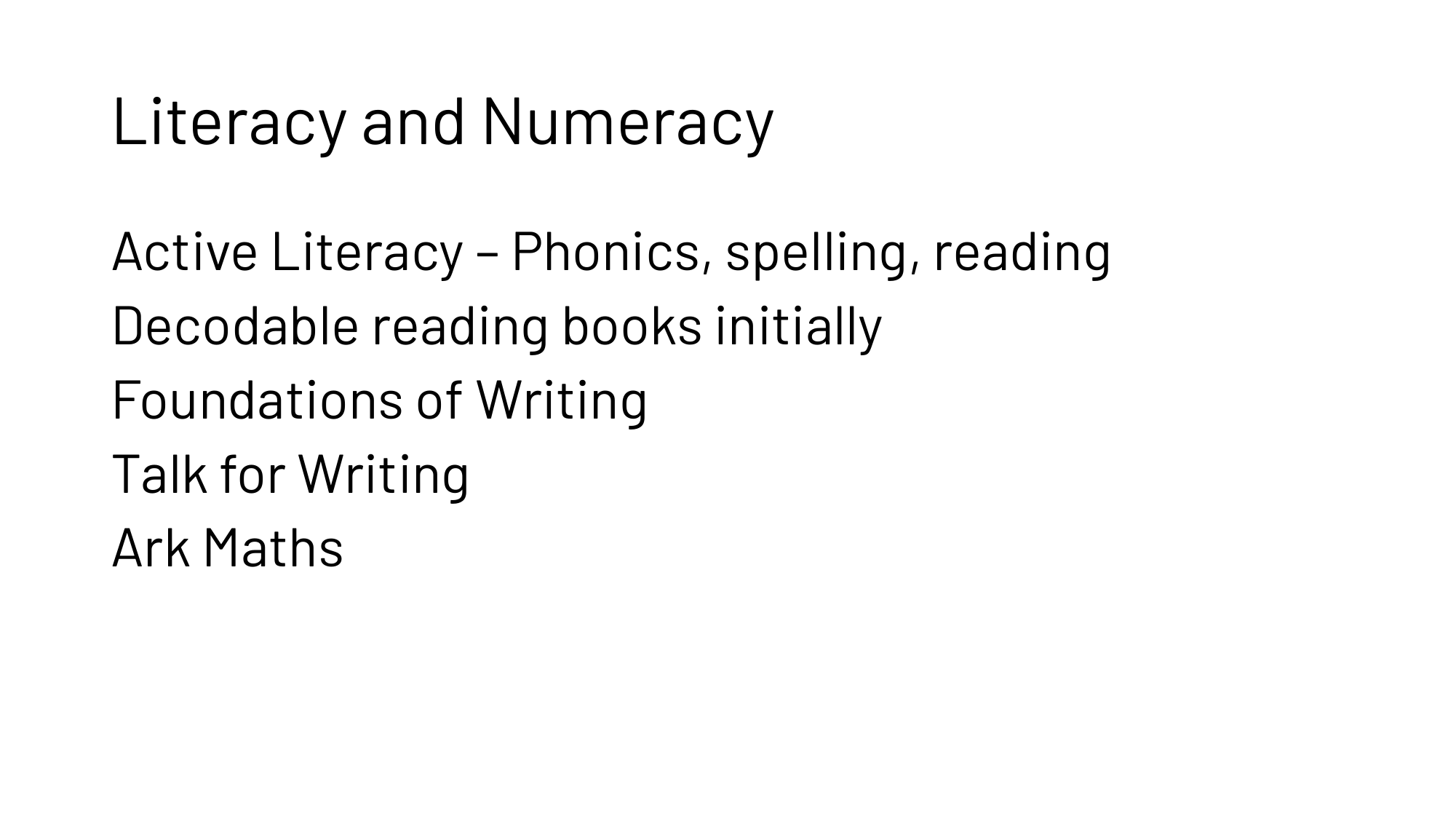

# Literacy and Numeracy
Active Literacy – Phonics, spelling, reading
Decodable reading books initially
Foundations of Writing
Talk for Writing
Ark Maths